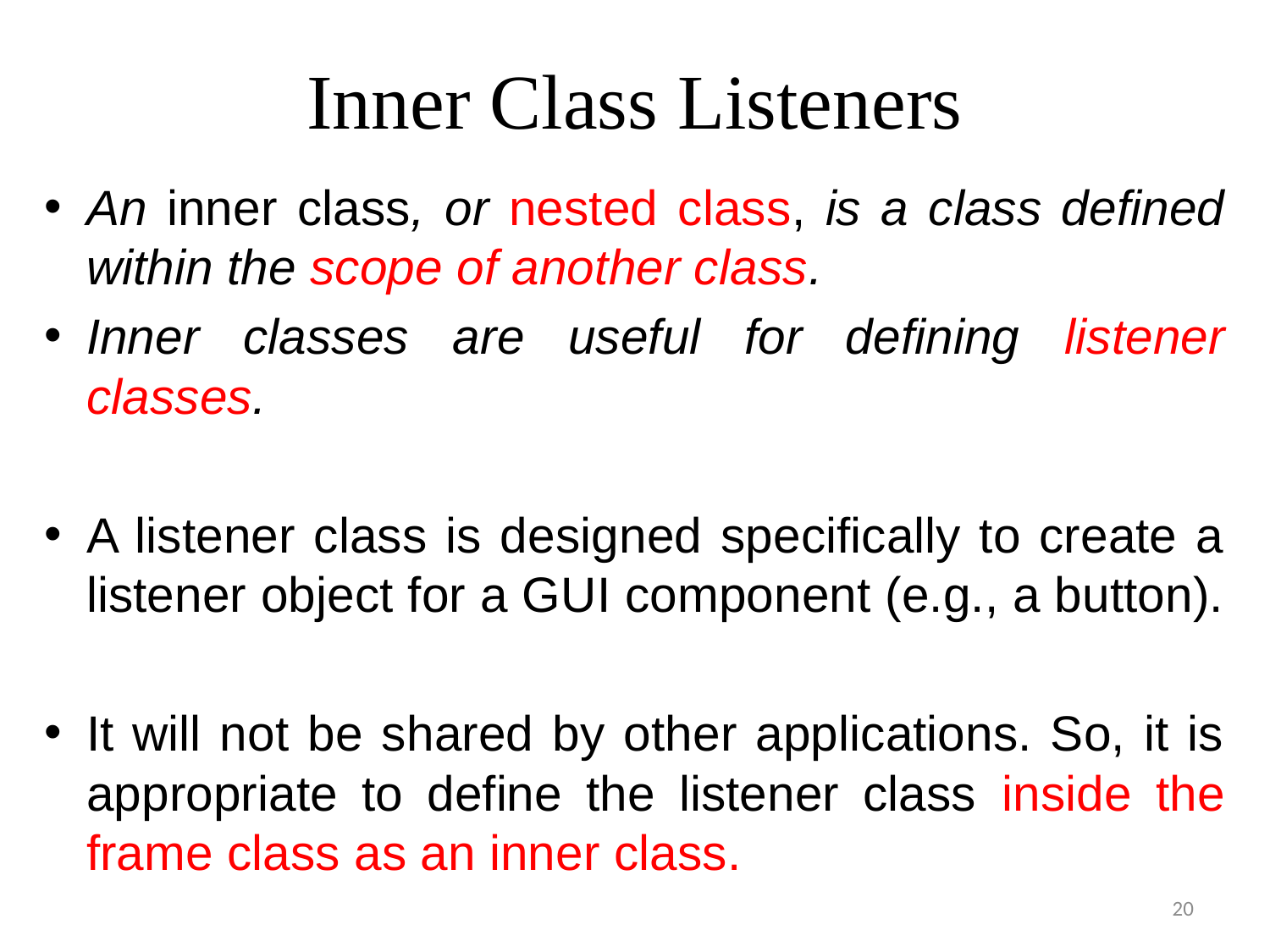

# Inner Class Listeners
An inner class, or nested class, is a class defined within the scope of another class.
Inner classes are useful for defining listener classes.

A listener class is designed specifically to create a listener object for a GUI component (e.g., a button).

It will not be shared by other applications. So, it is appropriate to define the listener class inside the frame class as an inner class.

20